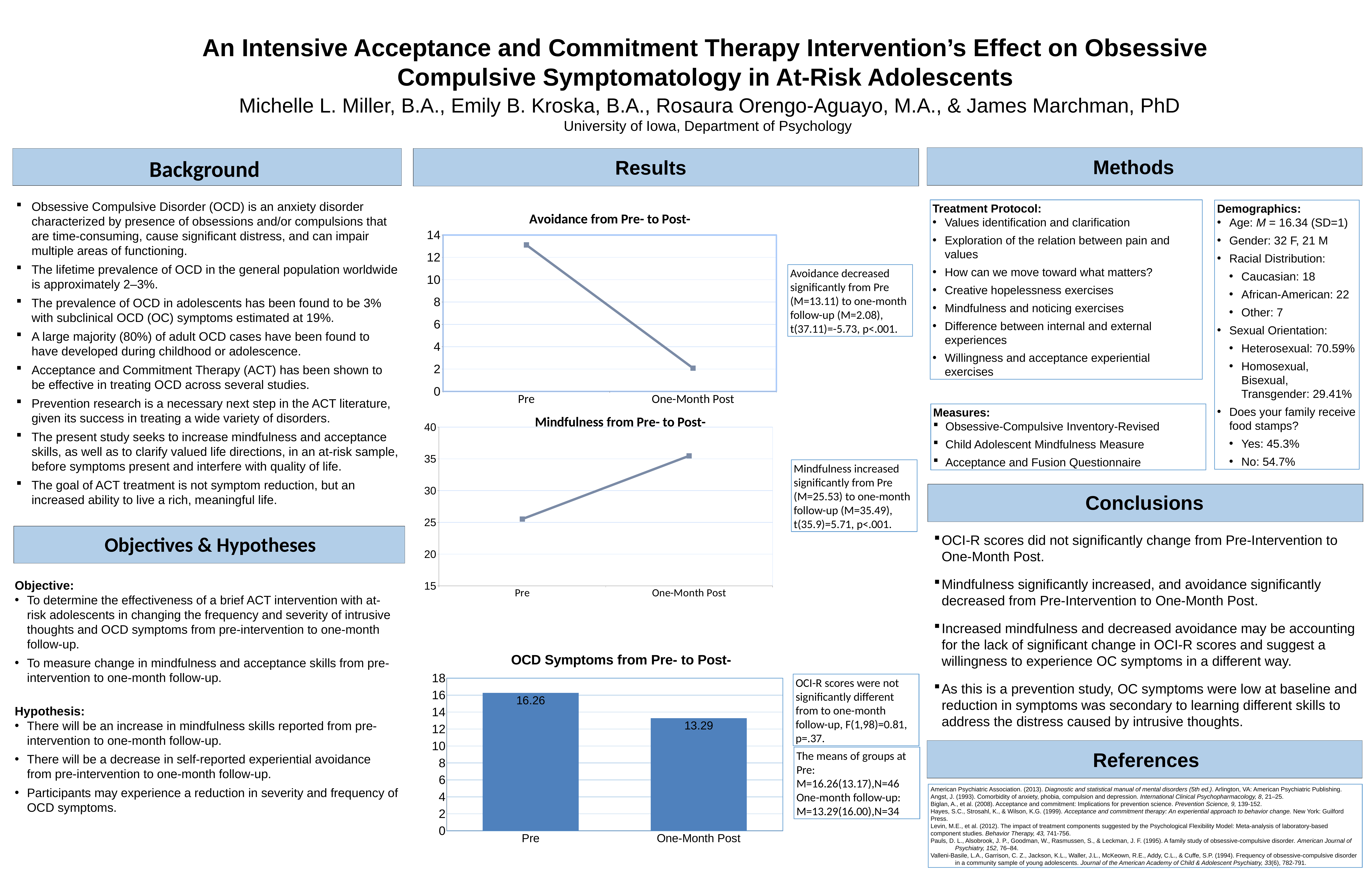

An Intensive Acceptance and Commitment Therapy Intervention’s Effect on Obsessive Compulsive Symptomatology in At-Risk Adolescents
Michelle L. Miller, B.A., Emily B. Kroska, B.A., Rosaura Orengo-Aguayo, M.A., & James Marchman, PhD
University of Iowa, Department of Psychology

Methods
Background
Results

### Chart: Avoidance from Pre- to Post-

| Category | Avoidance |
|---|---|
| Pre | 13.11 |
| One-Month Post | 2.08 |
Obsessive Compulsive Disorder (OCD) is an anxiety disorder characterized by presence of obsessions and/or compulsions that are time-consuming, cause significant distress, and can impair multiple areas of functioning.
The lifetime prevalence of OCD in the general population worldwide is approximately 2–3%.
The prevalence of OCD in adolescents has been found to be 3% with subclinical OCD (OC) symptoms estimated at 19%.
A large majority (80%) of adult OCD cases have been found to have developed during childhood or adolescence.
Acceptance and Commitment Therapy (ACT) has been shown to be effective in treating OCD across several studies.
Prevention research is a necessary next step in the ACT literature, given its success in treating a wide variety of disorders.
The present study seeks to increase mindfulness and acceptance skills, as well as to clarify valued life directions, in an at-risk sample, before symptoms present and interfere with quality of life.
The goal of ACT treatment is not symptom reduction, but an increased ability to live a rich, meaningful life.
Treatment Protocol:
Values identification and clarification
Exploration of the relation between pain and values
How can we move toward what matters?
Creative hopelessness exercises
Mindfulness and noticing exercises
Difference between internal and external experiences
Willingness and acceptance experiential exercises
Demographics:
Age: M = 16.34 (SD=1)
Gender: 32 F, 21 M
Racial Distribution:
Caucasian: 18
African-American: 22
Other: 7
Sexual Orientation:
Heterosexual: 70.59%
Homosexual, Bisexual, Transgender: 29.41%
Does your family receive food stamps?
Yes: 45.3%
No: 54.7%

Avoidance decreased significantly from Pre (M=13.11) to one-month follow-up (M=2.08), t(37.11)=-5.73, p<.001.
Measures:
Obsessive-Compulsive Inventory-Revised
Child Adolescent Mindfulness Measure
Acceptance and Fusion Questionnaire

### Chart: Mindfulness from Pre- to Post-

| Category | Mindfulness |
|---|---|
| Pre | 25.52 |
| One-Month Post | 35.48 |
Mindfulness increased significantly from Pre (M=25.53) to one-month follow-up (M=35.49), t(35.9)=5.71, p<.001.

Conclusions

OCI-R scores did not significantly change from Pre-Intervention to One-Month Post.

Mindfulness significantly increased, and avoidance significantly decreased from Pre-Intervention to One-Month Post.

Increased mindfulness and decreased avoidance may be accounting for the lack of significant change in OCI-R scores and suggest a willingness to experience OC symptoms in a different way.

As this is a prevention study, OC symptoms were low at baseline and reduction in symptoms was secondary to learning different skills to address the distress caused by intrusive thoughts.
Objectives & Hypotheses
Objective:
To determine the effectiveness of a brief ACT intervention with at-risk adolescents in changing the frequency and severity of intrusive thoughts and OCD symptoms from pre-intervention to one-month follow-up.
To measure change in mindfulness and acceptance skills from pre-intervention to one-month follow-up.

Hypothesis:
There will be an increase in mindfulness skills reported from pre-intervention to one-month follow-up.
There will be a decrease in self-reported experiential avoidance from pre-intervention to one-month follow-up.
Participants may experience a reduction in severity and frequency of OCD symptoms.

### Chart: OCD Symptoms from Pre- to Post-

| Category | OCI-R Scores |
|---|---|
| Pre | 16.26 |
| One-Month Post | 13.29 |
OCI-R scores were not significantly different from to one-month follow-up, F(1,98)=0.81, p=.37.

References
The means of groups at Pre: M=16.26(13.17),N=46
One-month follow-up: M=13.29(16.00),N=34
American Psychiatric Association. (2013). Diagnostic and statistical manual of mental disorders (5th ed.). Arlington, VA: American Psychiatric Publishing.
Angst, J. (1993). Comorbidity of anxiety, phobia, compulsion and depression. International Clinical Psychopharmacology, 8, 21–25.
Biglan, A., et al. (2008). Acceptance and commitment: Implications for prevention science. Prevention Science, 9, 139-152.
Hayes, S.C., Strosahl, K., & Wilson, K.G. (1999). Acceptance and commitment therapy: An experiential approach to behavior change. New York: Guilford 	Press.
Levin, M.E., et al. (2012). The impact of treatment components suggested by the Psychological Flexibility Model: Meta-analysis of laboratory-based 	component studies. Behavior Therapy, 43, 741-756.
Pauls, D. L., Alsobrook, J. P., Goodman, W., Rasmussen, S., & Leckman, J. F. (1995). A family study of obsessive-compulsive disorder. American Journal of 	Psychiatry, 152, 76–84.
Valleni-Basile, L.A., Garrison, C. Z., Jackson, K.L., Waller, J.L., McKeown, R.E., Addy, C.L., & Cuffe, S.P. (1994). Frequency of obsessive-compulsive disorder
	in a community sample of young adolescents. Journal of the American Academy of Child & Adolescent Psychiatry, 33(6), 782-791.